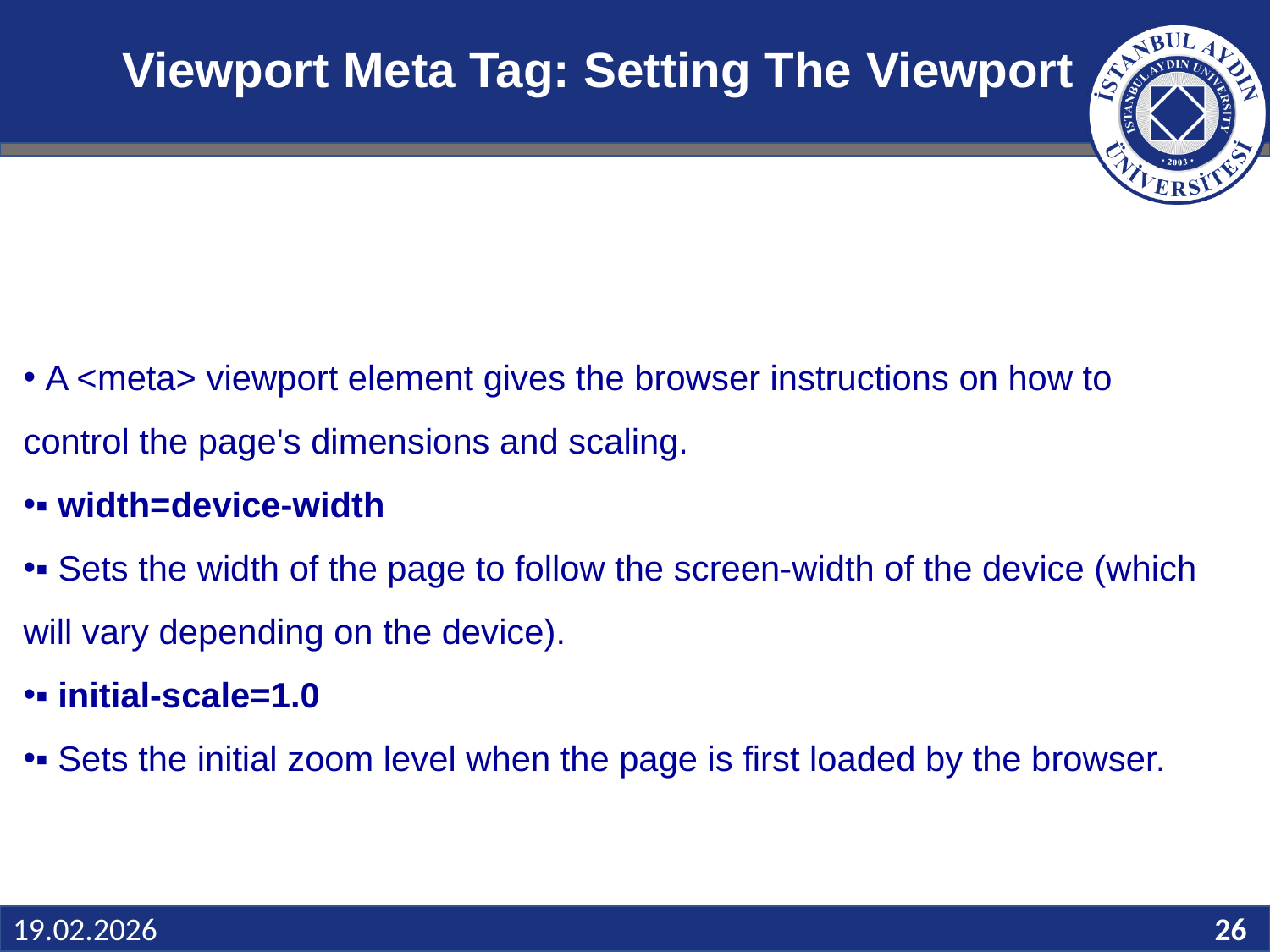

# Viewport Meta Tag: Setting The Viewport
 A <meta> viewport element gives the browser instructions on how to control the page's dimensions and scaling.
▪ width=device-width
▪ Sets the width of the page to follow the screen-width of the device (which will vary depending on the device).
▪ initial-scale=1.0
▪ Sets the initial zoom level when the page is first loaded by the browser.

26
19.02.2026